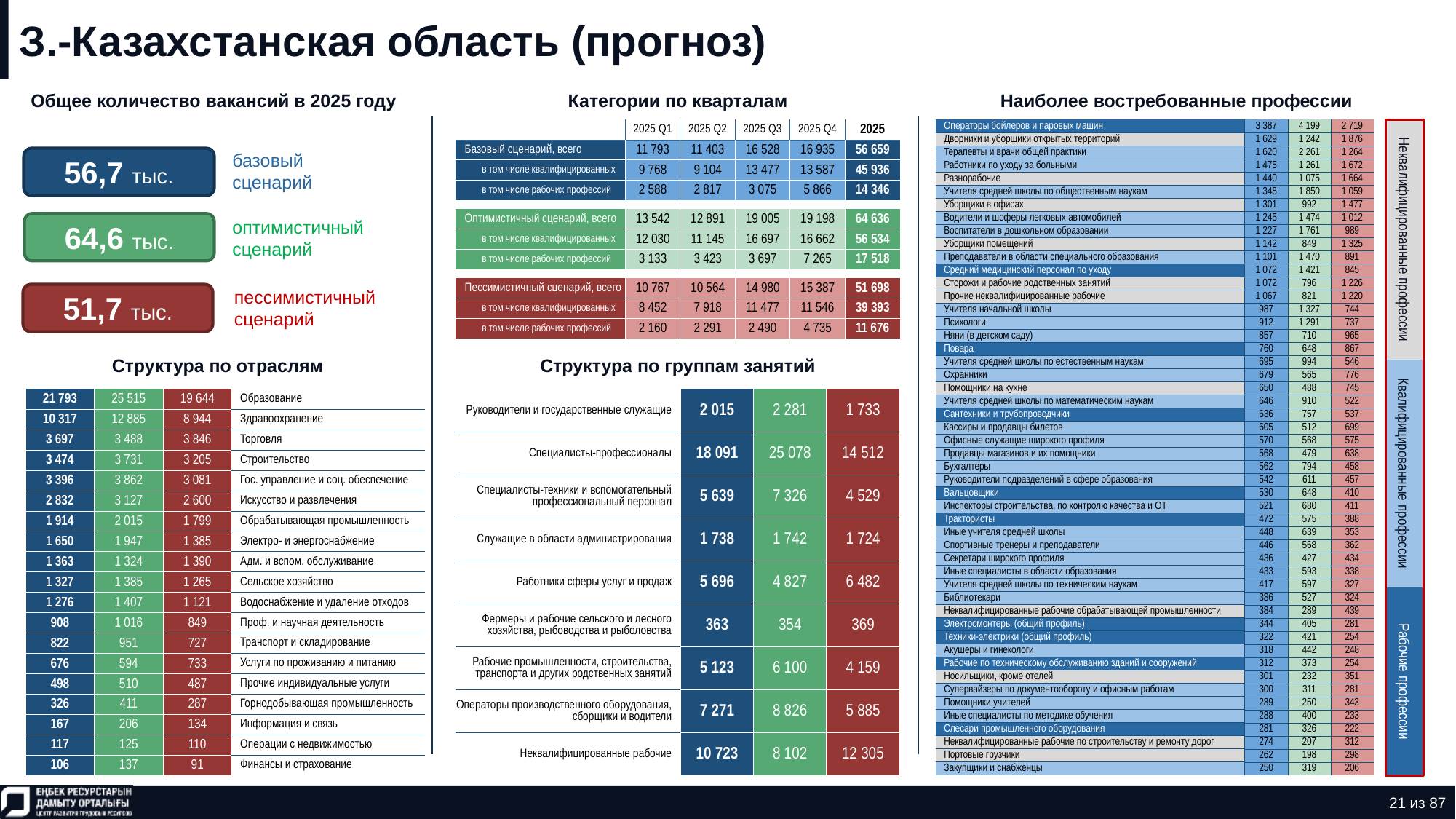

# З.-Казахстанская область (прогноз)
Общее количество вакансий в 2025 году
Категории по кварталам
Наиболее востребованные профессии
| Операторы бойлеров и паровых машин | 3 387 | 4 199 | 2 719 |
| --- | --- | --- | --- |
| Дворники и уборщики открытых территорий | 1 629 | 1 242 | 1 876 |
| Терапевты и врачи общей практики | 1 620 | 2 261 | 1 264 |
| Работники по уходу за больными | 1 475 | 1 261 | 1 672 |
| Разнорабочие | 1 440 | 1 075 | 1 664 |
| Учителя средней школы по общественным наукам | 1 348 | 1 850 | 1 059 |
| Уборщики в офисах | 1 301 | 992 | 1 477 |
| Водители и шоферы легковых автомобилей | 1 245 | 1 474 | 1 012 |
| Воспитатели в дошкольном образовании | 1 227 | 1 761 | 989 |
| Уборщики помещений | 1 142 | 849 | 1 325 |
| Преподаватели в области специального образования | 1 101 | 1 470 | 891 |
| Средний медицинский персонал по уходу | 1 072 | 1 421 | 845 |
| Сторожи и рабочие родственных занятий | 1 072 | 796 | 1 226 |
| Прочие неквалифицированные рабочие | 1 067 | 821 | 1 220 |
| Учителя начальной школы | 987 | 1 327 | 744 |
| Психологи | 912 | 1 291 | 737 |
| Няни (в детском саду) | 857 | 710 | 965 |
| Повара | 760 | 648 | 867 |
| Учителя средней школы по естественным наукам | 695 | 994 | 546 |
| Охранники | 679 | 565 | 776 |
| Помощники на кухне | 650 | 488 | 745 |
| Учителя средней школы по математическим наукам | 646 | 910 | 522 |
| Сантехники и трубопроводчики | 636 | 757 | 537 |
| Кассиры и продавцы билетов | 605 | 512 | 699 |
| Офисные служащие широкого профиля | 570 | 568 | 575 |
| Продавцы магазинов и их помощники | 568 | 479 | 638 |
| Бухгалтеры | 562 | 794 | 458 |
| Руководители подразделений в сфере образования | 542 | 611 | 457 |
| Вальцовщики | 530 | 648 | 410 |
| Инспекторы строительства, по контролю качества и ОТ | 521 | 680 | 411 |
| Трактористы | 472 | 575 | 388 |
| Иные учителя средней школы | 448 | 639 | 353 |
| Спортивные тренеры и преподаватели | 446 | 568 | 362 |
| Секретари широкого профиля | 436 | 427 | 434 |
| Иные специалисты в области образования | 433 | 593 | 338 |
| Учителя средней школы по техническим наукам | 417 | 597 | 327 |
| Библиотекари | 386 | 527 | 324 |
| Неквалифицированные рабочие обрабатывающей промышленности | 384 | 289 | 439 |
| Электромонтеры (общий профиль) | 344 | 405 | 281 |
| Техники-электрики (общий профиль) | 322 | 421 | 254 |
| Акушеры и гинекологи | 318 | 442 | 248 |
| Рабочие по техническому обслуживанию зданий и сооружений | 312 | 373 | 254 |
| Носильщики, кроме отелей | 301 | 232 | 351 |
| Супервайзеры по документообороту и офисным работам | 300 | 311 | 281 |
| Помощники учителей | 289 | 250 | 343 |
| Иные специалисты по методике обучения | 288 | 400 | 233 |
| Слесари промышленного оборудования | 281 | 326 | 222 |
| Неквалифицированные рабочие по строительству и ремонту дорог | 274 | 207 | 312 |
| Портовые грузчики | 262 | 198 | 298 |
| Закупщики и снабженцы | 250 | 319 | 206 |
|  | 2025 Q1 | 2025 Q2 | 2025 Q3 | 2025 Q4 | 2025 |
| --- | --- | --- | --- | --- | --- |
| Базовый сценарий, всего | 11 793 | 11 403 | 16 528 | 16 935 | 56 659 |
| в том числе квалифицированных | 9 768 | 9 104 | 13 477 | 13 587 | 45 936 |
| в том числе рабочих профессий | 2 588 | 2 817 | 3 075 | 5 866 | 14 346 |
|  |  |  |  |  |  |
| Оптимистичный сценарий, всего | 13 542 | 12 891 | 19 005 | 19 198 | 64 636 |
| в том числе квалифицированных | 12 030 | 11 145 | 16 697 | 16 662 | 56 534 |
| в том числе рабочих профессий | 3 133 | 3 423 | 3 697 | 7 265 | 17 518 |
|  |  |  |  |  |  |
| Пессимистичный сценарий, всего | 10 767 | 10 564 | 14 980 | 15 387 | 51 698 |
| в том числе квалифицированных | 8 452 | 7 918 | 11 477 | 11 546 | 39 393 |
| в том числе рабочих профессий | 2 160 | 2 291 | 2 490 | 4 735 | 11 676 |
56,7 тыс.
базовый сценарий
64,6 тыс.
оптимистичный сценарий
Неквалифицированные профессии
51,7 тыс.
пессимистичный сценарий
Структура по отраслям
Структура по группам занятий
| 21 793 | 25 515 | 19 644 | Образование |
| --- | --- | --- | --- |
| 10 317 | 12 885 | 8 944 | Здравоохранение |
| 3 697 | 3 488 | 3 846 | Торговля |
| 3 474 | 3 731 | 3 205 | Строительство |
| 3 396 | 3 862 | 3 081 | Гос. управление и соц. обеспечение |
| 2 832 | 3 127 | 2 600 | Искусство и развлечения |
| 1 914 | 2 015 | 1 799 | Обрабатывающая промышленность |
| 1 650 | 1 947 | 1 385 | Электро- и энергоснабжение |
| 1 363 | 1 324 | 1 390 | Адм. и вспом. обслуживание |
| 1 327 | 1 385 | 1 265 | Сельское хозяйство |
| 1 276 | 1 407 | 1 121 | Водоснабжение и удаление отходов |
| 908 | 1 016 | 849 | Проф. и научная деятельность |
| 822 | 951 | 727 | Транспорт и складирование |
| 676 | 594 | 733 | Услуги по проживанию и питанию |
| 498 | 510 | 487 | Прочие индивидуальные услуги |
| 326 | 411 | 287 | Горнодобывающая промышленность |
| 167 | 206 | 134 | Информация и связь |
| 117 | 125 | 110 | Операции с недвижимостью |
| 106 | 137 | 91 | Финансы и страхование |
| Руководители и государственные служащие | 2 015 | 2 281 | 1 733 |
| --- | --- | --- | --- |
| Специалисты-профессионалы | 18 091 | 25 078 | 14 512 |
| Специалисты-техники и вспомогательный профессиональный персонал | 5 639 | 7 326 | 4 529 |
| Служащие в области администрирования | 1 738 | 1 742 | 1 724 |
| Работники сферы услуг и продаж | 5 696 | 4 827 | 6 482 |
| Фермеры и рабочие сельского и лесного хозяйства, рыбоводства и рыболовства | 363 | 354 | 369 |
| Рабочие промышленности, строительства, транспорта и других родственных занятий | 5 123 | 6 100 | 4 159 |
| Операторы производственного оборудования, сборщики и водители | 7 271 | 8 826 | 5 885 |
| Неквалифицированные рабочие | 10 723 | 8 102 | 12 305 |

Квалифицированные профессии
Рабочие профессии
21 из 87